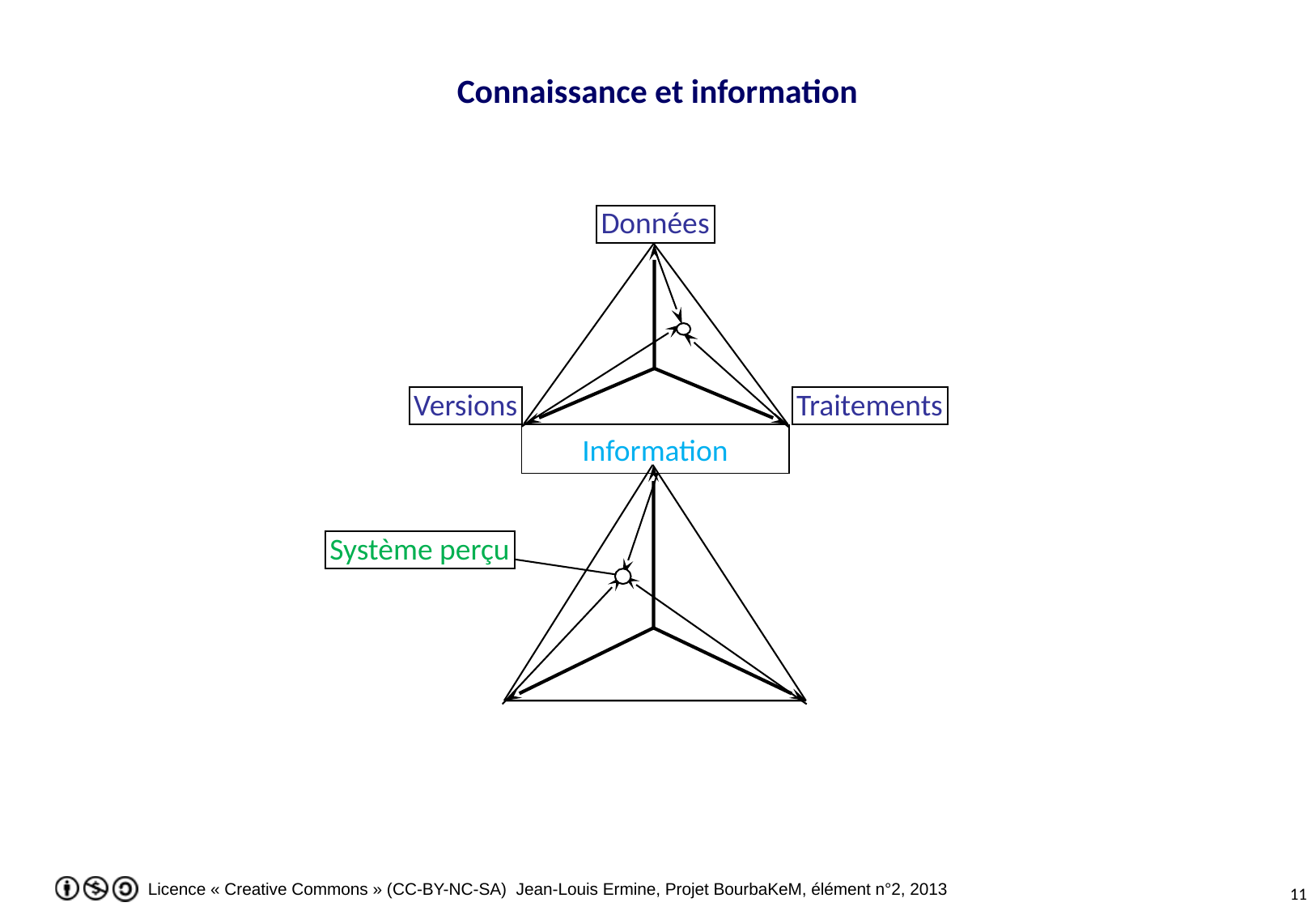

Connaissance et information
Données

Information
Versions
Traitements

Système perçu